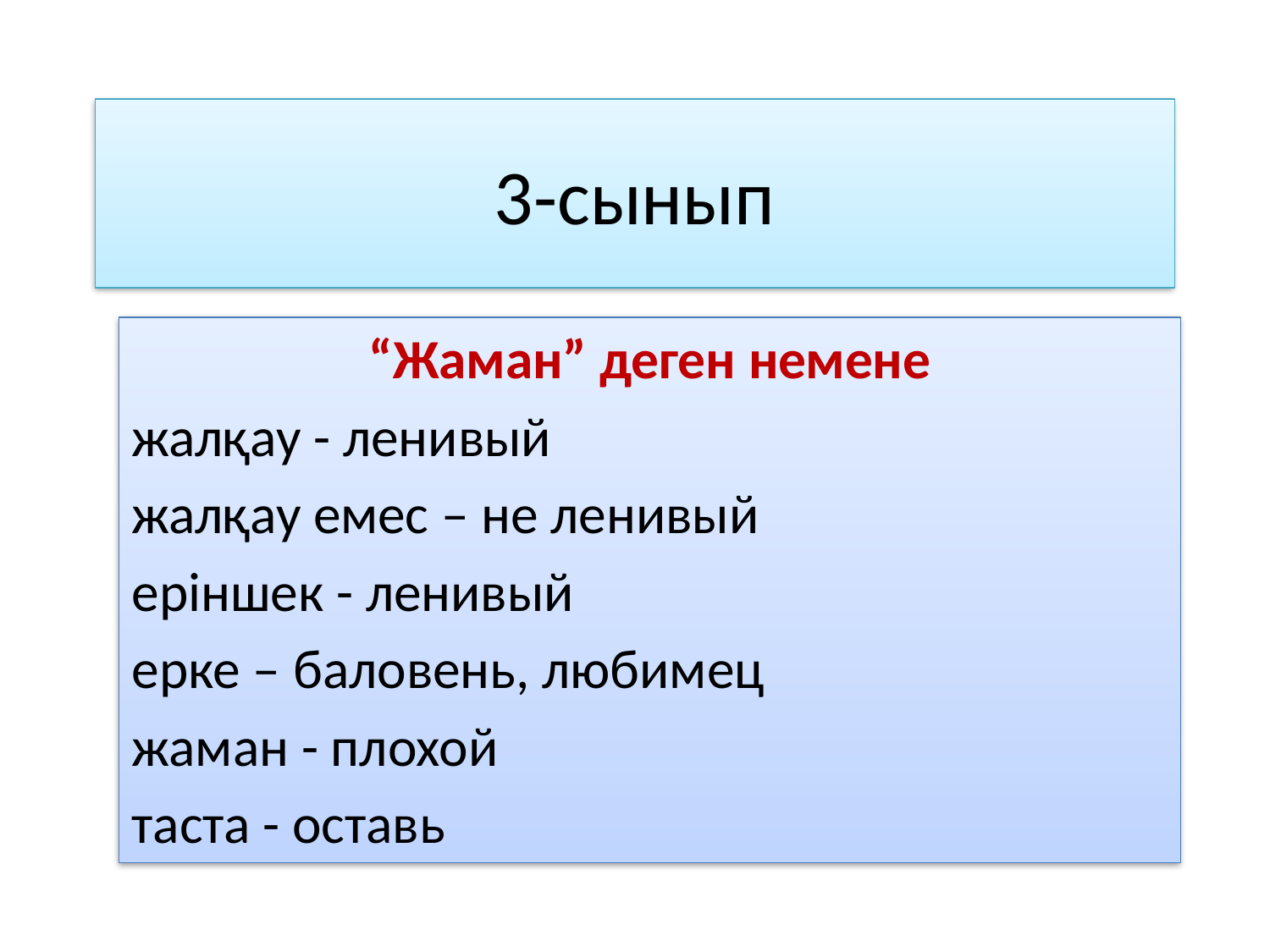

# 3-сынып
“Жаман” деген немене
жалқау - ленивый
жалқау емес – не ленивый
еріншек - ленивый
ерке – баловень, любимец
жаман - плохой
таста - оставь